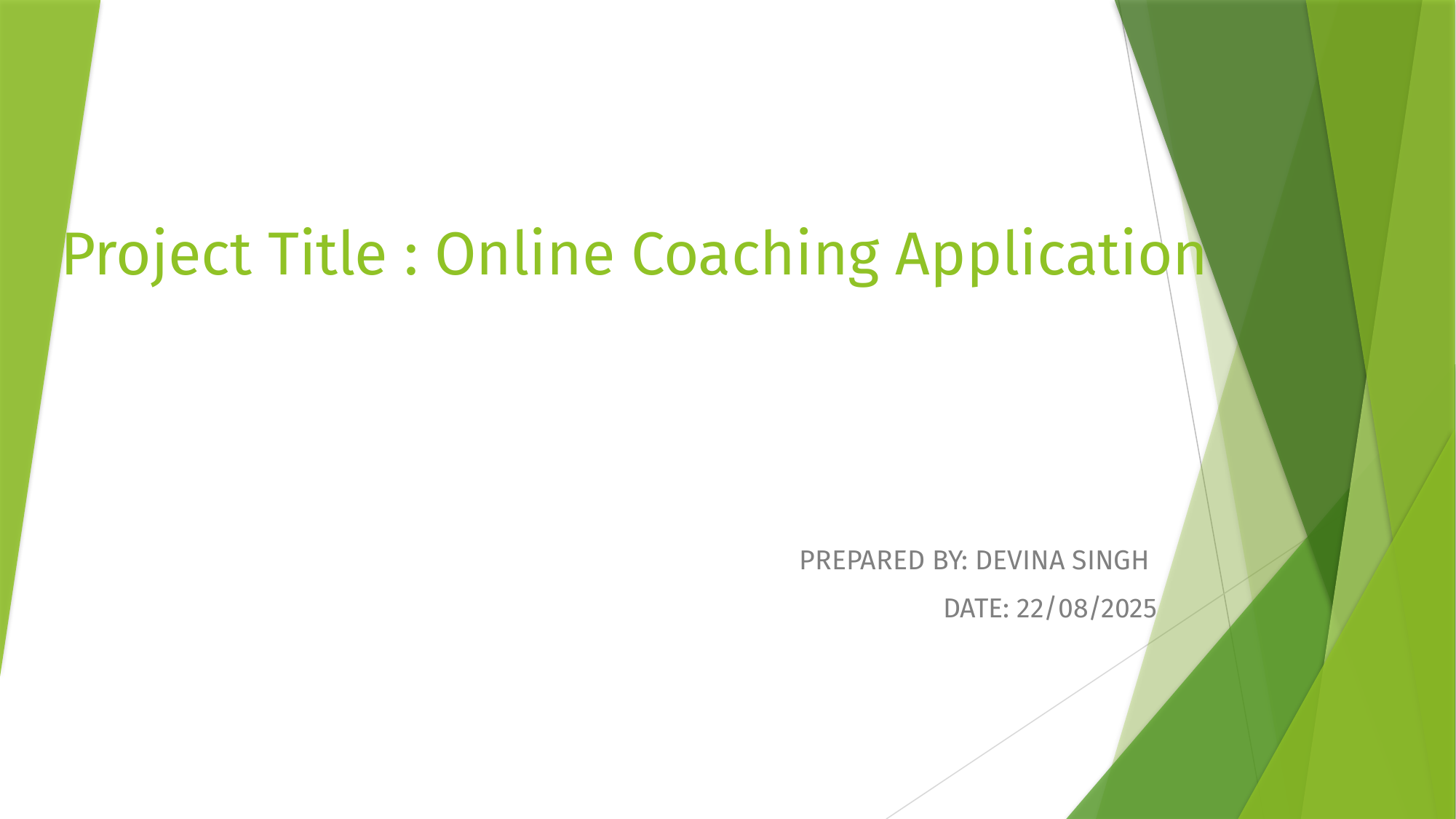

# Project Title : Online Coaching Application
PREPARED BY: DEVINA SINGH
DATE: 22/08/2025